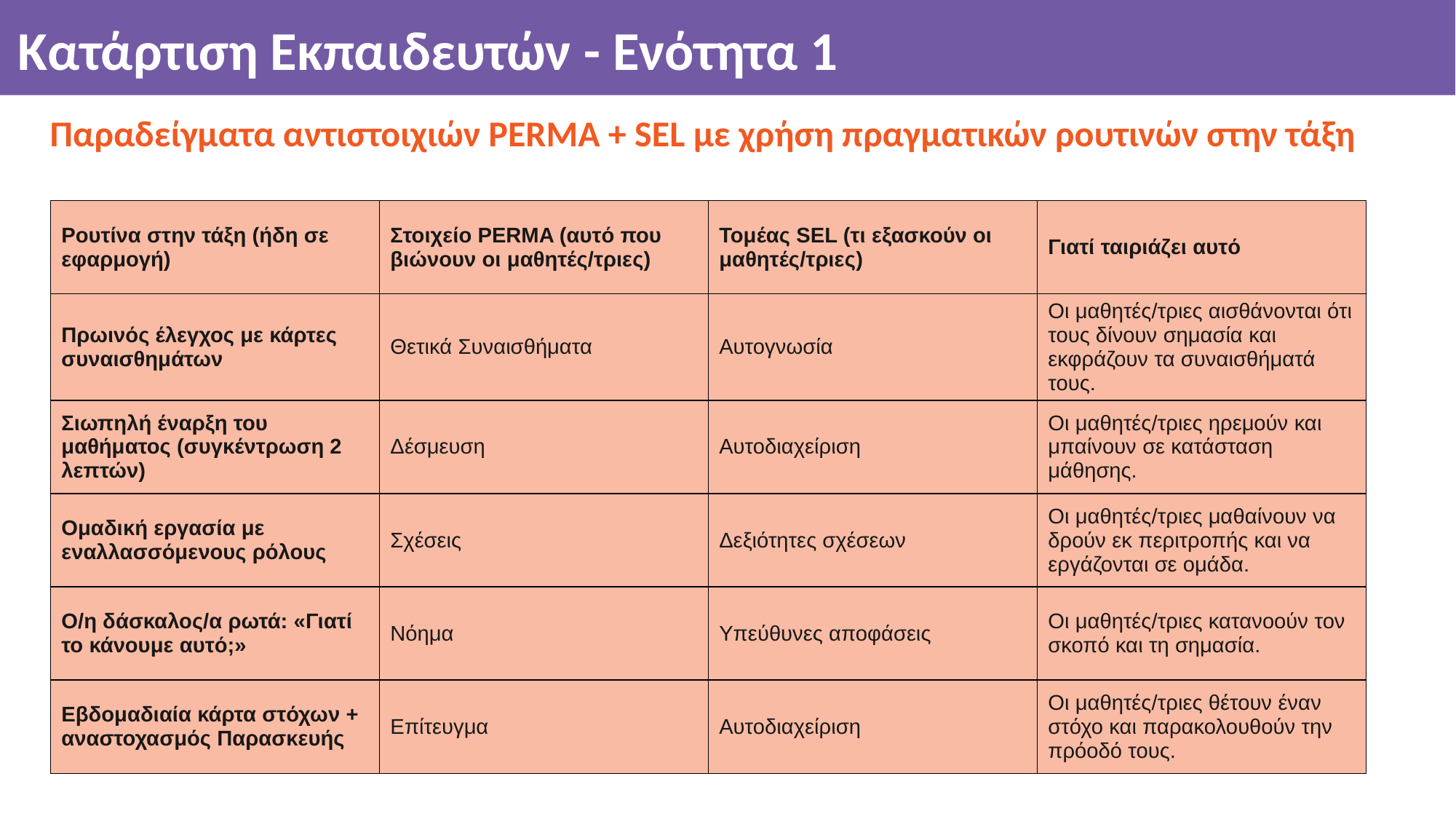

# Κατάρτιση Εκπαιδευτών - Ενότητα 1
Παραδείγματα αντιστοιχιών PERMA + SEL με χρήση πραγματικών ρουτινών στην τάξη
| Ρουτίνα στην τάξη (ήδη σε εφαρμογή) | Στοιχείο PERMA (αυτό που βιώνουν οι μαθητές/τριες) | Τομέας SEL (τι εξασκούν οι μαθητές/τριες) | Γιατί ταιριάζει αυτό |
| --- | --- | --- | --- |
| Πρωινός έλεγχος με κάρτες συναισθημάτων | Θετικά Συναισθήματα | Αυτογνωσία | Οι μαθητές/τριες αισθάνονται ότι τους δίνουν σημασία και εκφράζουν τα συναισθήματά τους. |
| Σιωπηλή έναρξη του μαθήματος (συγκέντρωση 2 λεπτών) | Δέσμευση | Αυτοδιαχείριση | Οι μαθητές/τριες ηρεμούν και μπαίνουν σε κατάσταση μάθησης. |
| Ομαδική εργασία με εναλλασσόμενους ρόλους | Σχέσεις | Δεξιότητες σχέσεων | Οι μαθητές/τριες μαθαίνουν να δρούν εκ περιτροπής και να εργάζονται σε ομάδα. |
| Ο/η δάσκαλος/α ρωτά: «Γιατί το κάνουμε αυτό;» | Νόημα | Υπεύθυνες αποφάσεις | Οι μαθητές/τριες κατανοούν τον σκοπό και τη σημασία. |
| Εβδομαδιαία κάρτα στόχων + αναστοχασμός Παρασκευής | Επίτευγμα | Αυτοδιαχείριση | Οι μαθητές/τριες θέτουν έναν στόχο και παρακολουθούν την πρόοδό τους. |